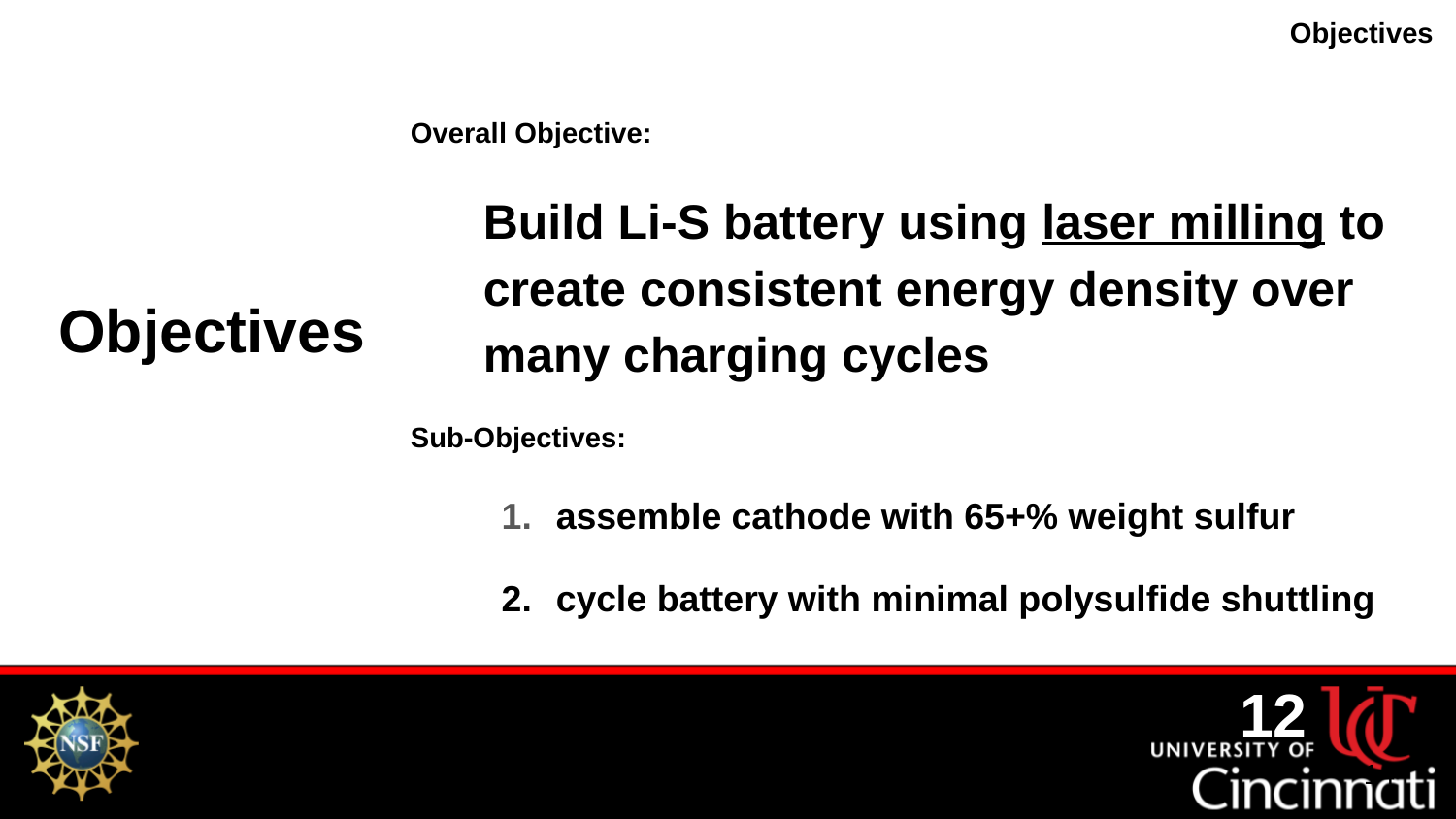

Objectives
Objectives
Overall Objective:
Build Li-S battery using laser milling to create consistent energy density over many charging cycles
Sub-Objectives:
assemble cathode with 65+% weight sulfur
cycle battery with minimal polysulfide shuttling
12
14